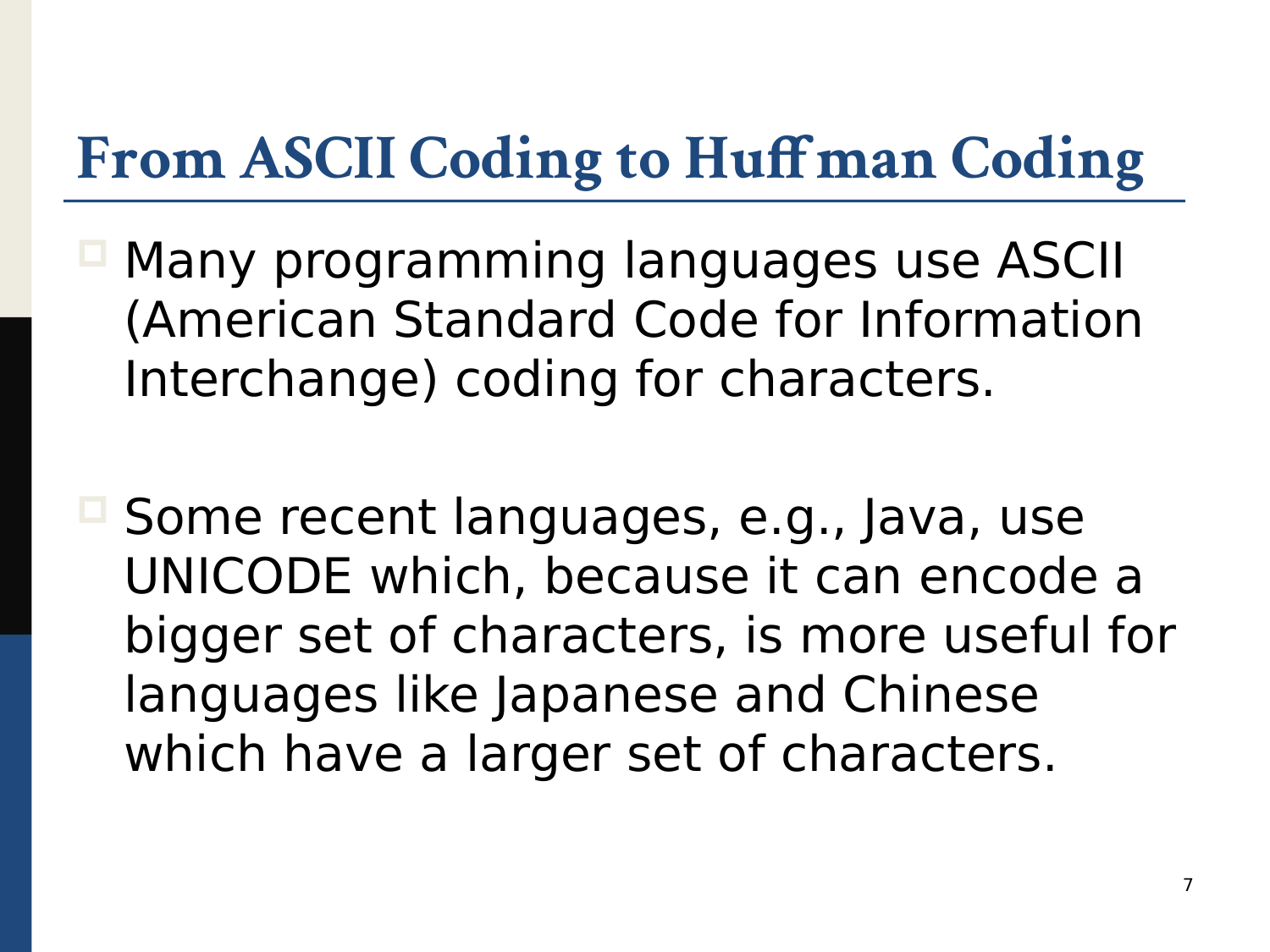

# From ASCII Coding to Huffman Coding
Many programming languages use ASCII (American Standard Code for Information Interchange) coding for characters.

Some recent languages, e.g., Java, use UNICODE which, because it can encode a bigger set of characters, is more useful for languages like Japanese and Chinese which have a larger set of characters.
7